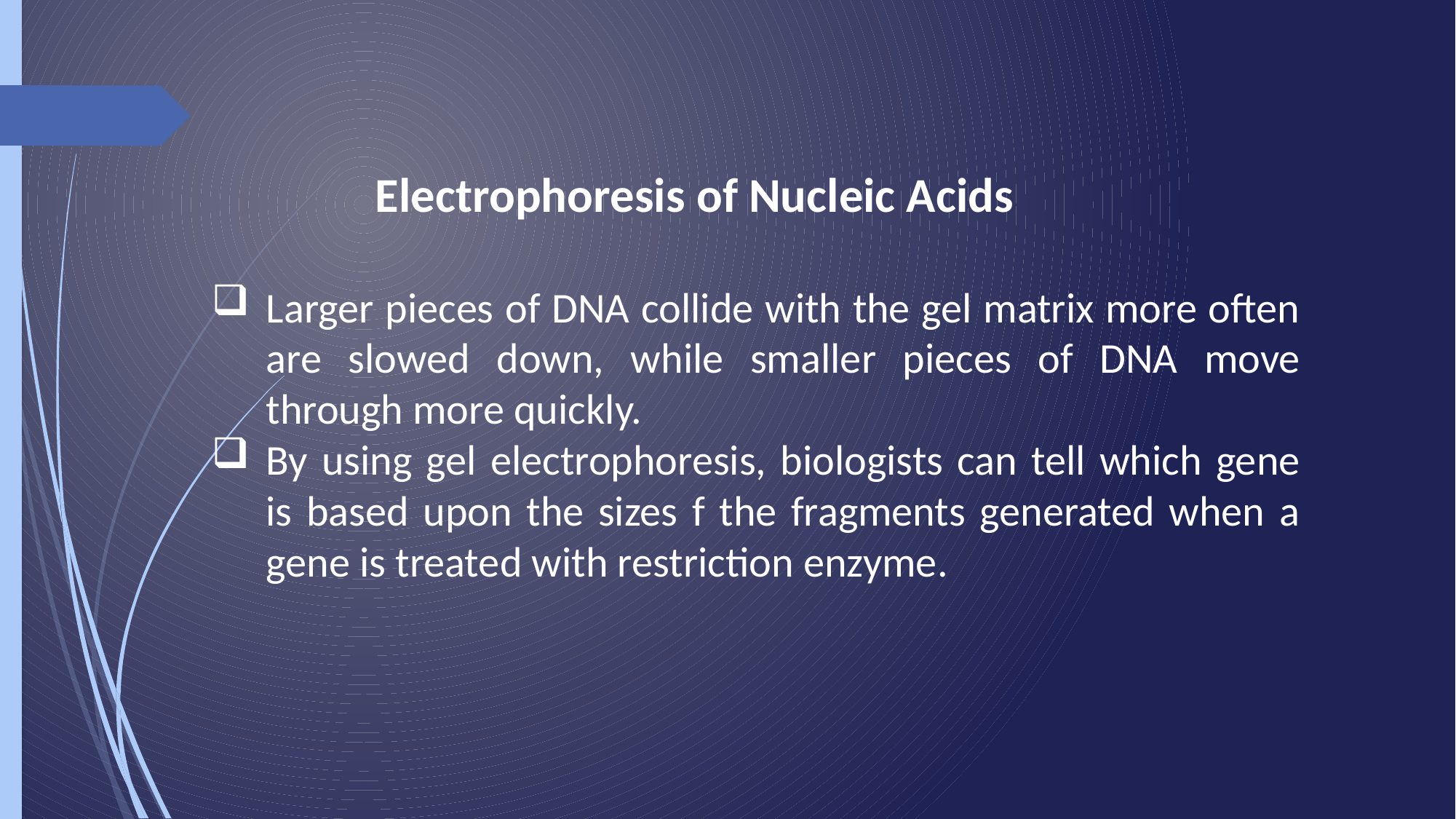

Electrophoresis of Nucleic Acids

Larger pieces of DNA collide with the gel matrix more often are slowed down, while smaller pieces of DNA move through more quickly.
By using gel electrophoresis, biologists can tell which gene is based upon the sizes f the fragments generated when a gene is treated with restriction enzyme.